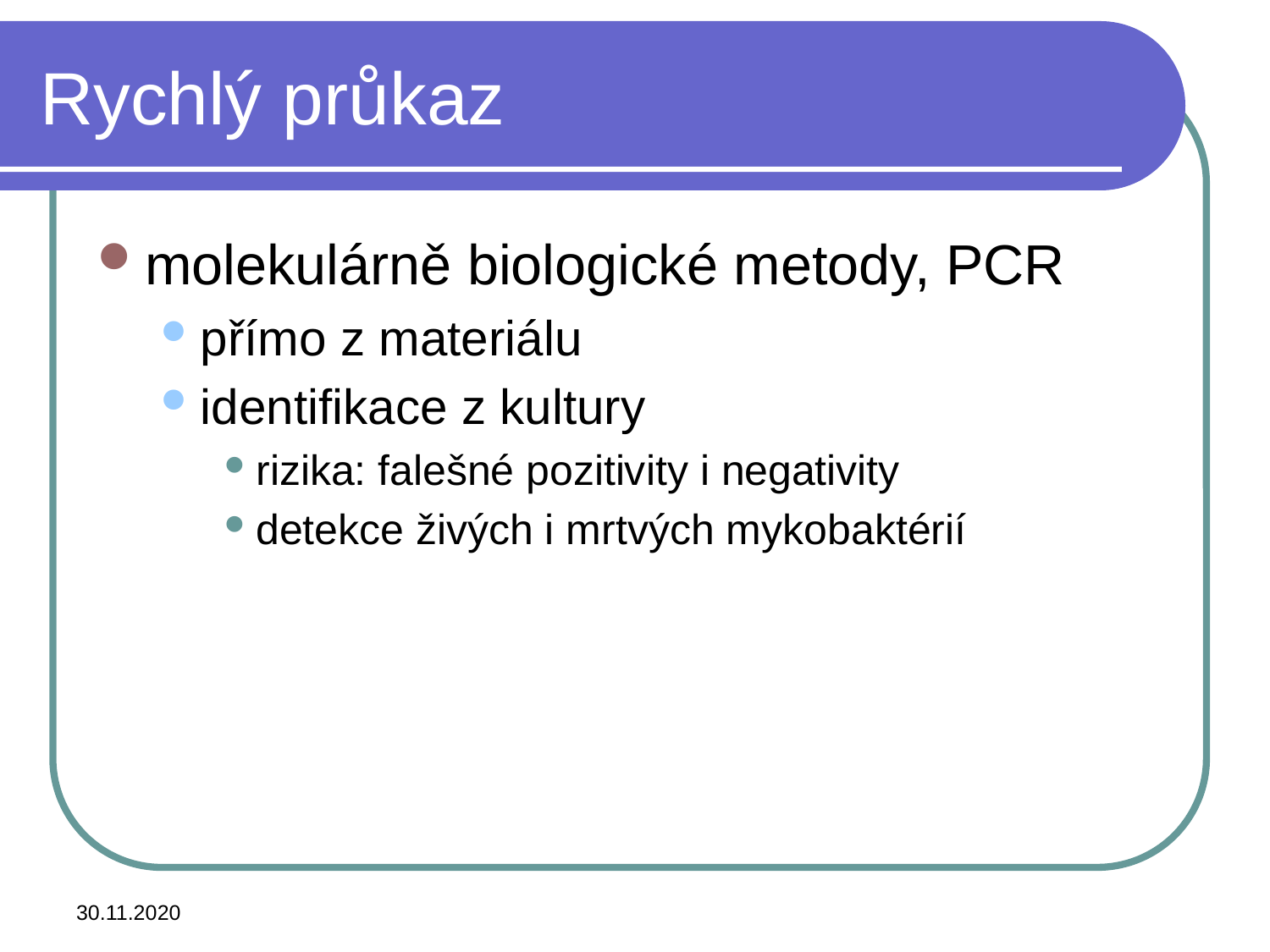

# Rychlý průkaz
molekulárně biologické metody, PCR
přímo z materiálu
identifikace z kultury
rizika: falešné pozitivity i negativity
detekce živých i mrtvých mykobaktérií
30.11.2020